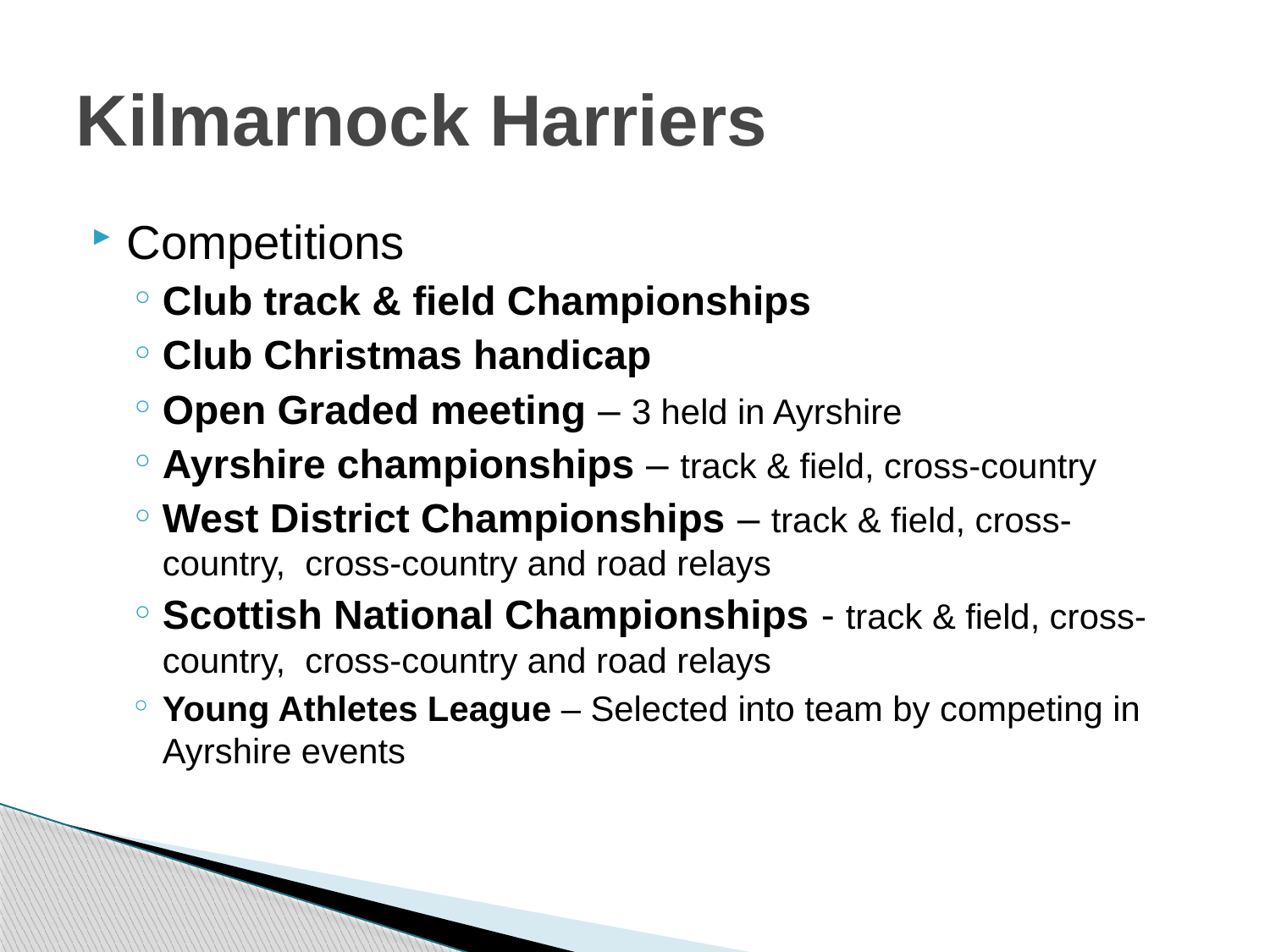

# Kilmarnock Harriers
Competitions
Club track & field Championships
Club Christmas handicap
Open Graded meeting – 3 held in Ayrshire
Ayrshire championships – track & field, cross-country
West District Championships – track & field, cross-country,  cross-country and road relays
Scottish National Championships - track & field, cross-country,  cross-country and road relays
Young Athletes League – Selected into team by competing in Ayrshire events